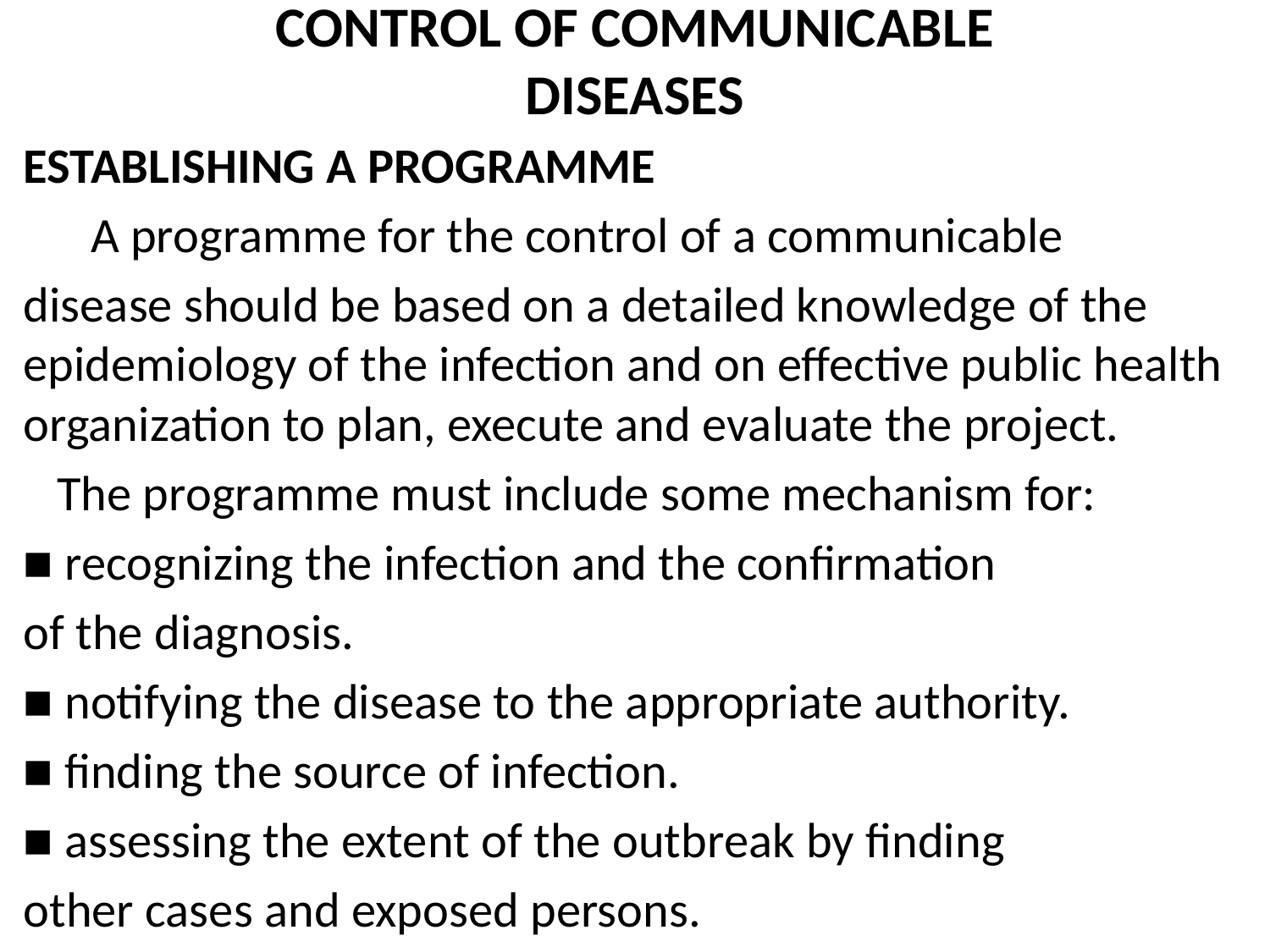

# CONTROL OF COMMUNICABLE DISEASES
ESTABLISHING A PROGRAMME
      A programme for the control of a communicable
disease should be based on a detailed knowledge of the epidemiology of the infection and on effective public health organization to plan, execute and evaluate the project.
   The programme must include some mechanism for:
■ recognizing the infection and the confirmation
of the diagnosis.
■ notifying the disease to the appropriate authority.
■ finding the source of infection.
■ assessing the extent of the outbreak by finding
other cases and exposed persons.